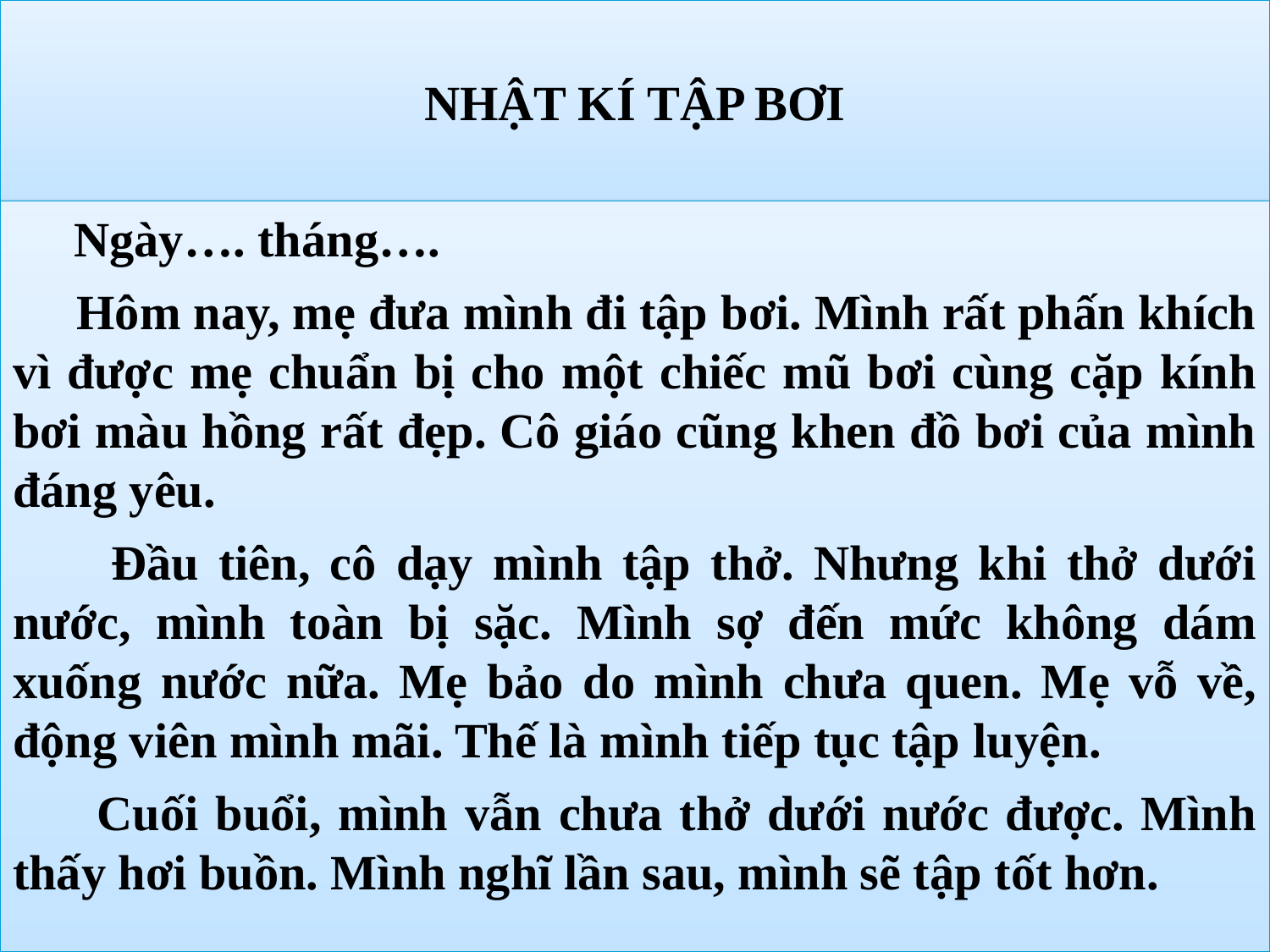

# NHẬT KÍ TẬP BƠI
     Ngày…. tháng….
     Hôm nay, mẹ đưa mình đi tập bơi. Mình rất phấn khích vì được mẹ chuẩn bị cho một chiếc mũ bơi cùng cặp kính bơi màu hồng rất đẹp. Cô giáo cũng khen đồ bơi của mình đáng yêu.
     Đầu tiên, cô dạy mình tập thở. Nhưng khi thở dưới nước, mình toàn bị sặc. Mình sợ đến mức không dám xuống nước nữa. Mẹ bảo do mình chưa quen. Mẹ vỗ về, động viên mình mãi. Thế là mình tiếp tục tập luyện.
     Cuối buổi, mình vẫn chưa thở dưới nước được. Mình thấy hơi buồn. Mình nghĩ lần sau, mình sẽ tập tốt hơn.